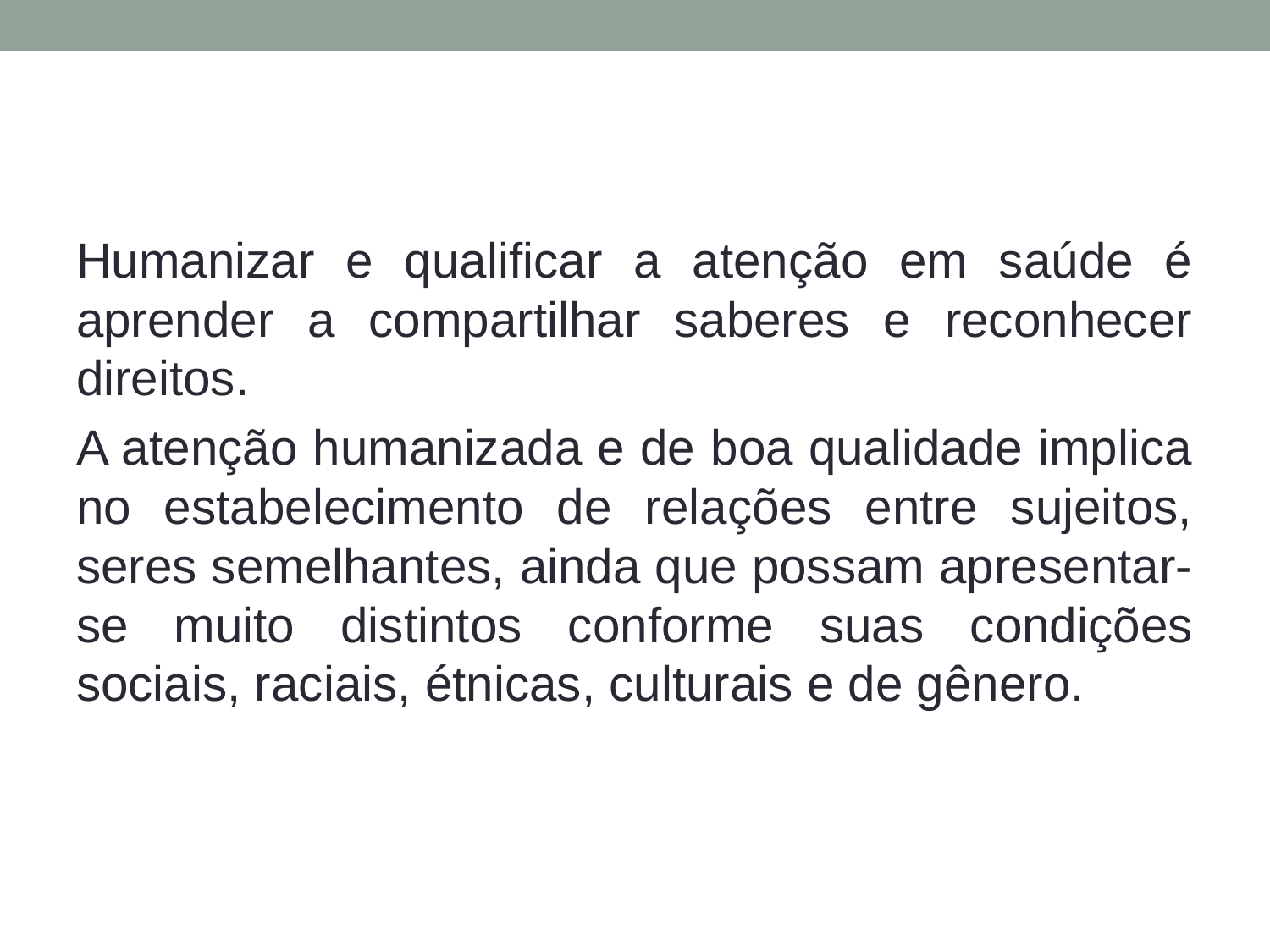

Humanizar e qualificar a atenção em saúde é aprender a compartilhar saberes e reconhecer direitos.
A atenção humanizada e de boa qualidade implica no estabelecimento de relações entre sujeitos, seres semelhantes, ainda que possam apresentar-se muito distintos conforme suas condições sociais, raciais, étnicas, culturais e de gênero.